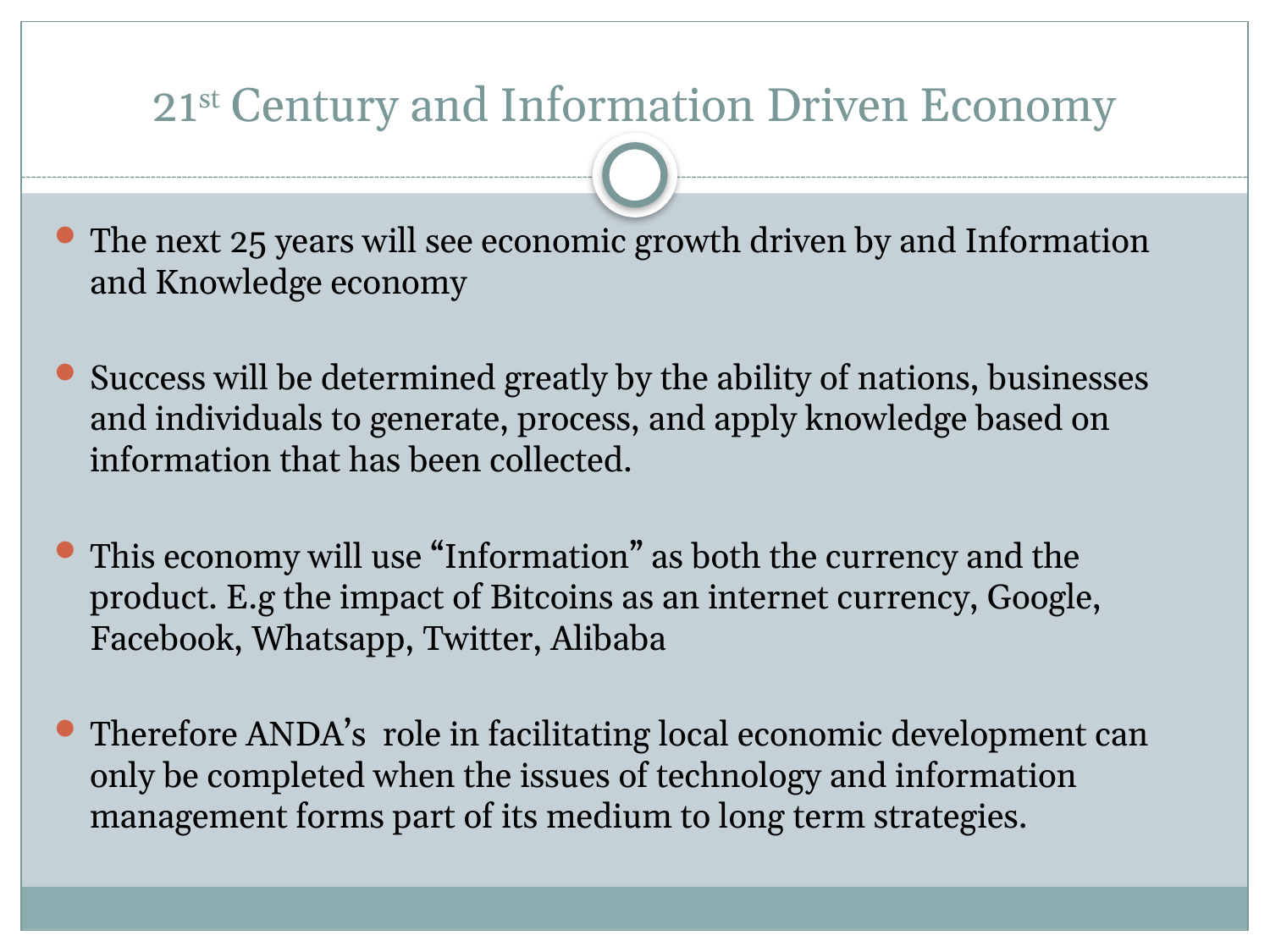

# 21st Century and Information Driven Economy
The next 25 years will see economic growth driven by and Information and Knowledge economy

Success will be determined greatly by the ability of nations, businesses and individuals to generate, process, and apply knowledge based on information that has been collected.

This economy will use “Information” as both the currency and the product. E.g the impact of Bitcoins as an internet currency, Google, Facebook, Whatsapp, Twitter, Alibaba

Therefore ANDA’s  role in facilitating local economic development can only be completed when the issues of technology and information management forms part of its medium to long term strategies.